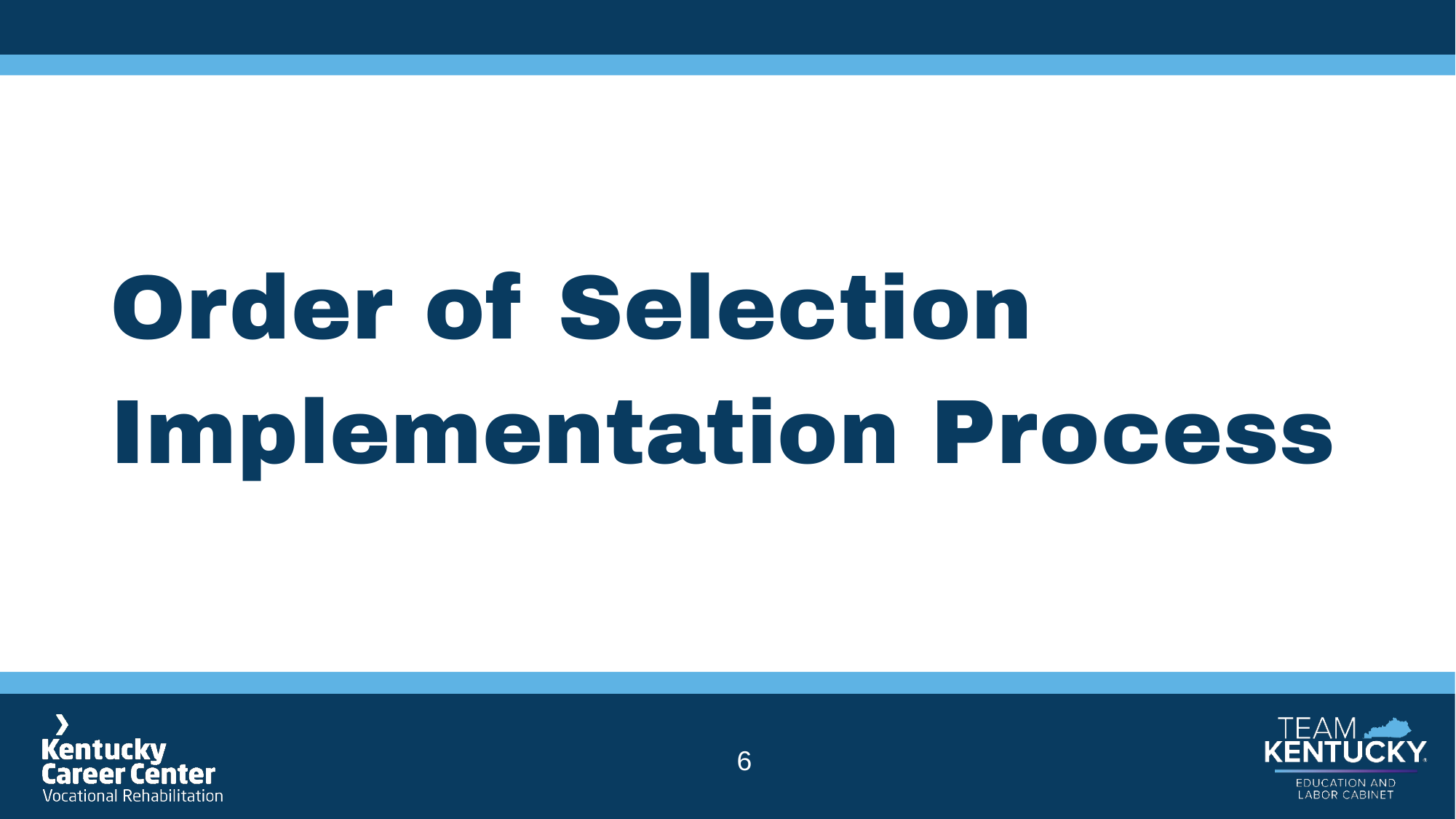

# Order of Selection Implementation Process
6